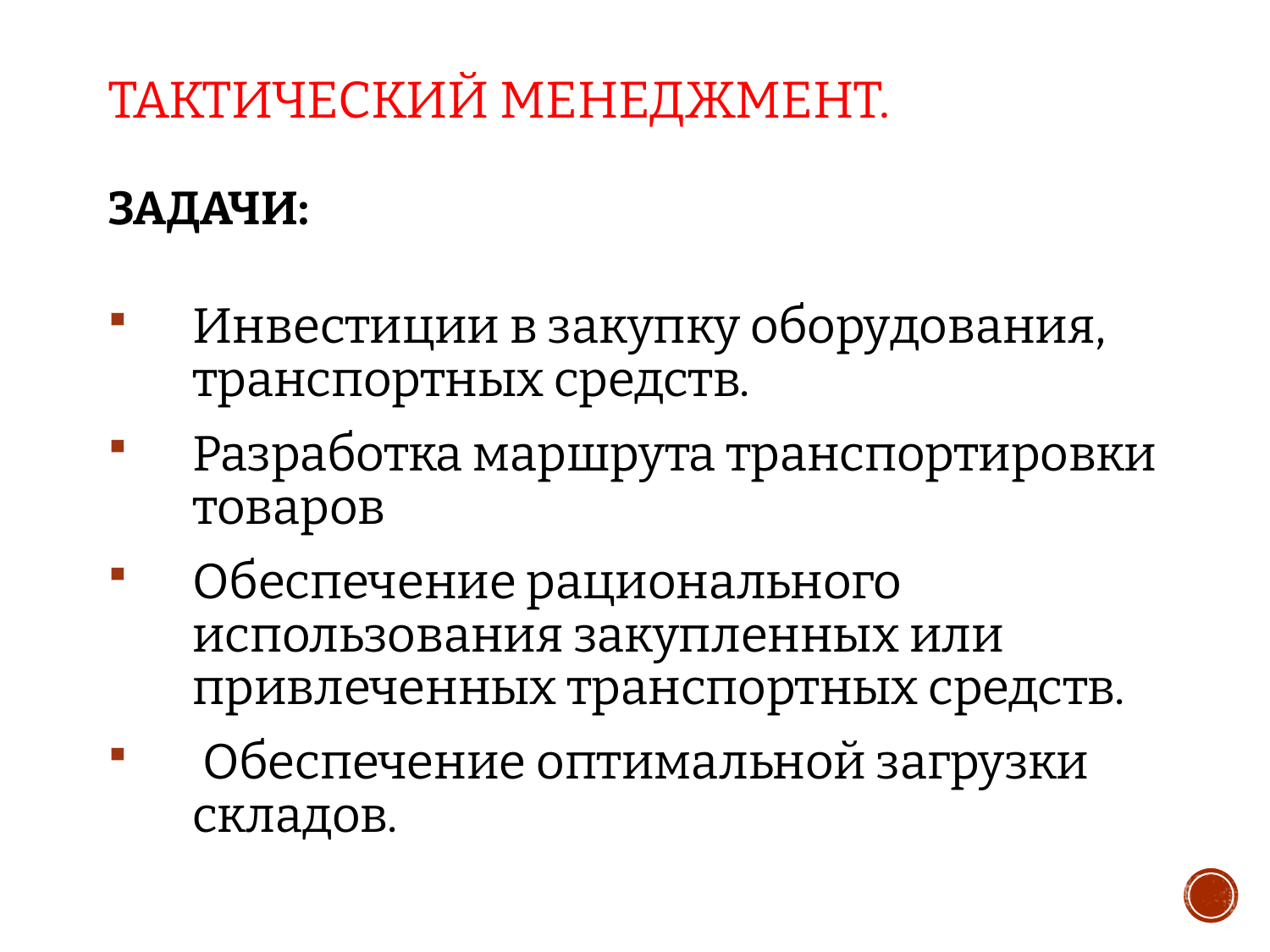

# Тактический менеджмент. Задачи:
Инвестиции в закупку оборудования, транспортных средств.
Разработка маршрута транспортировки товаров
Обеспечение рационального использования закупленных или привлеченных транспортных средств.
 Обеспечение оптимальной загрузки складов.